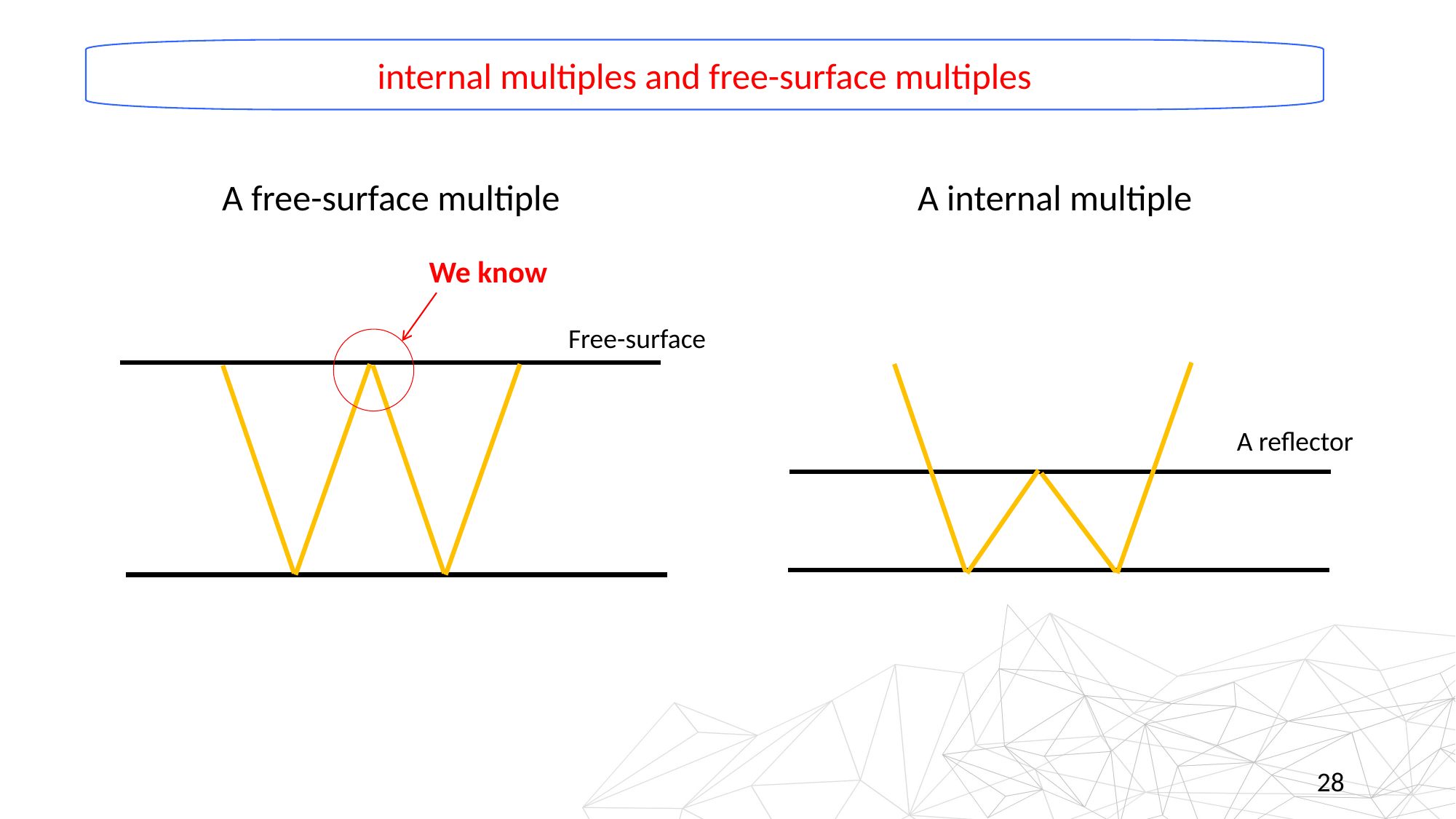

internal multiples and free-surface multiples
A free-surface multiple
A internal multiple
We know
Free-surface

A reflector
28